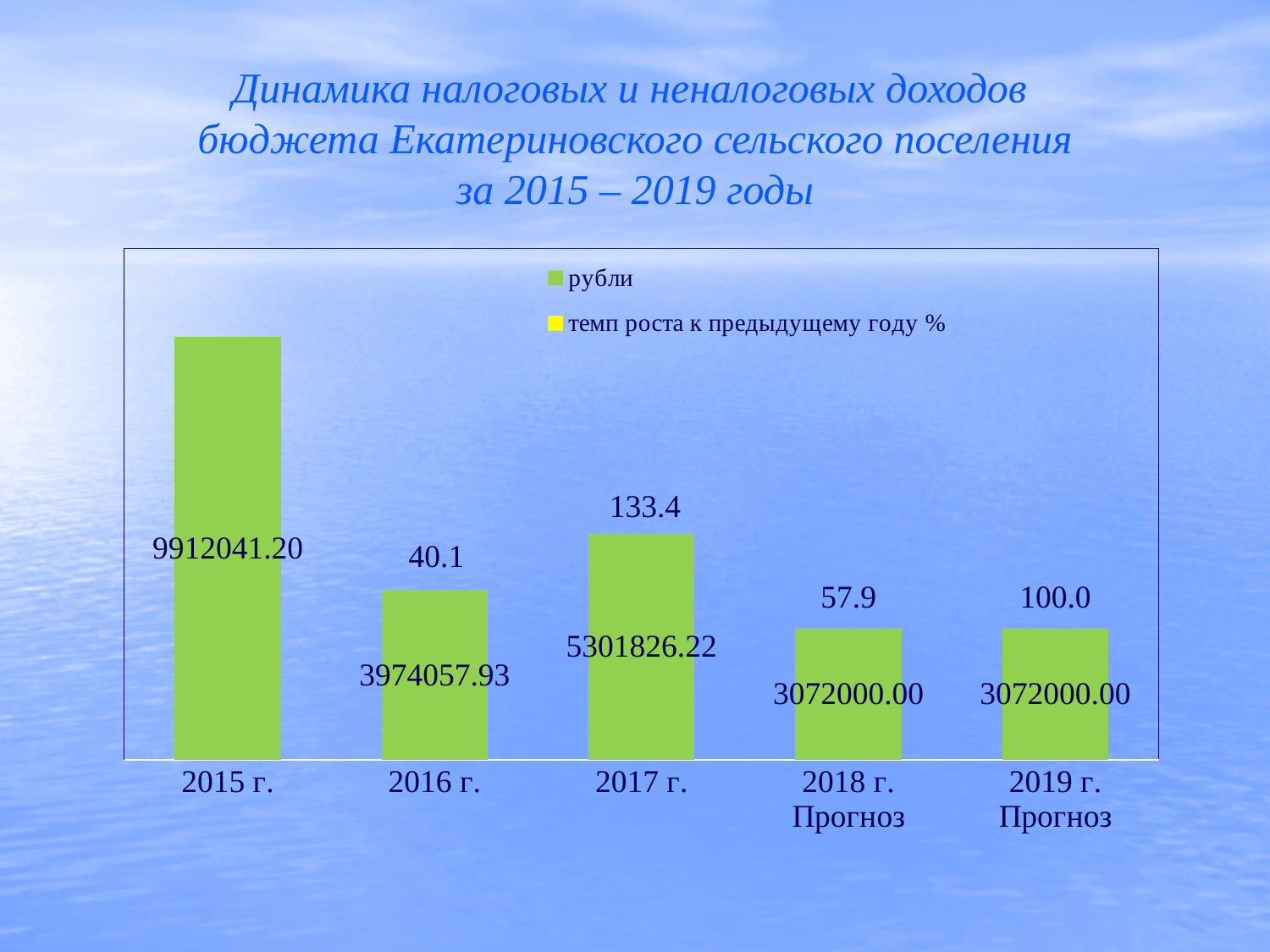

# Динамика налоговых и неналоговых доходов бюджета Екатериновского сельского поселения за 2015 – 2019 годы

### Chart

| Category | рубли | темп роста к предыдущему году % |
|---|---|---|
| 2015 г. | 9912041.2 | None |
| 2016 г. | 3974057.93 | 40.1 |
| 2017 г. | 5301826.22 | 133.4108941889531 |
| 2018 г. Прогноз | 3072000.0 | 57.94229898391502 |
| 2019 г. Прогноз | 3072000.0 | 100.0 |